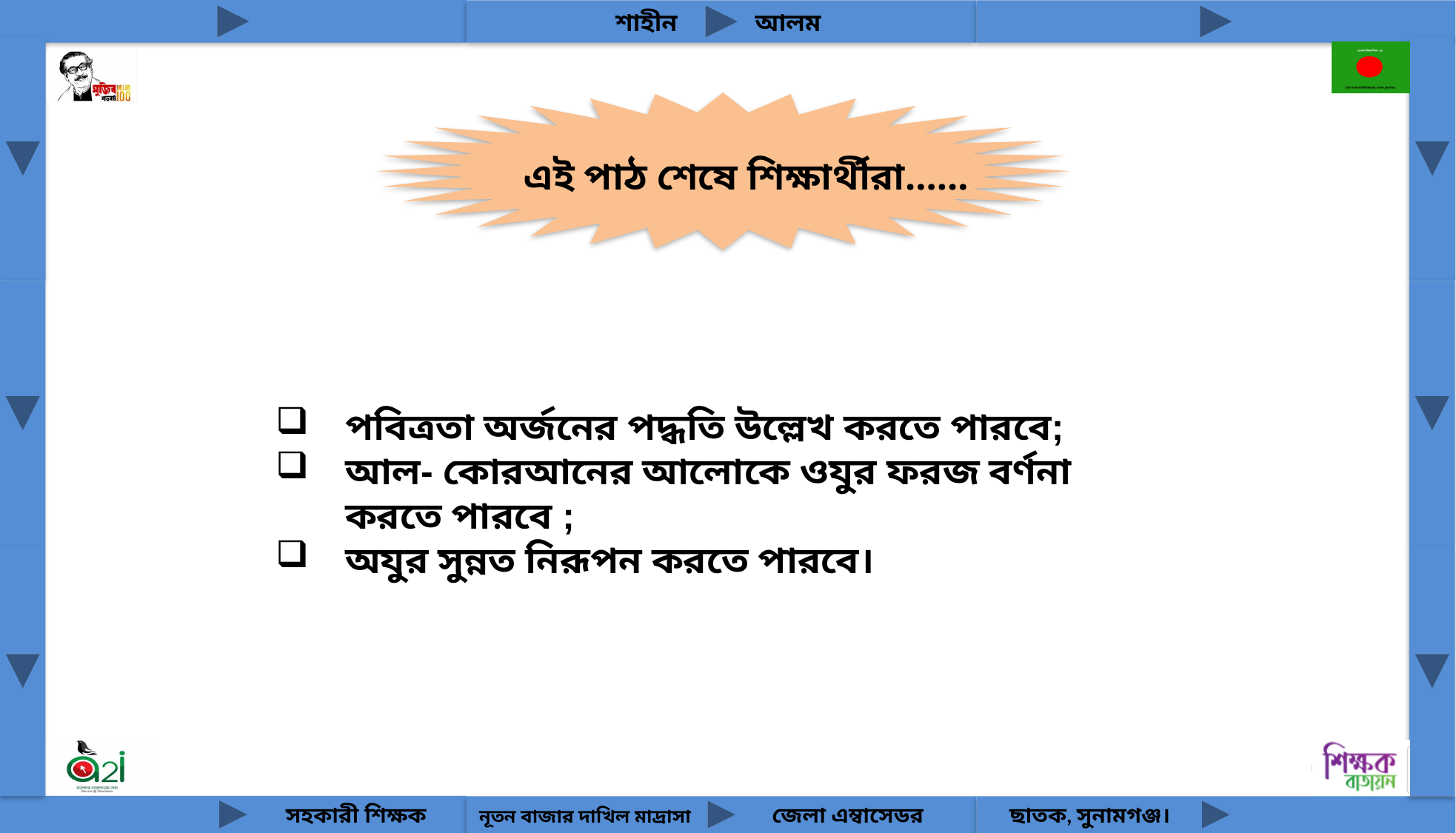

এই পাঠ শেষে শিক্ষার্থীরা……
পবিত্রতা অর্জনের পদ্ধতি উল্লেখ করতে পারবে;
আল- কোরআনের আলোকে ওযুর ফরজ বর্ণনা করতে পারবে ;
অযুর সুন্নত নিরূপন করতে পারবে।